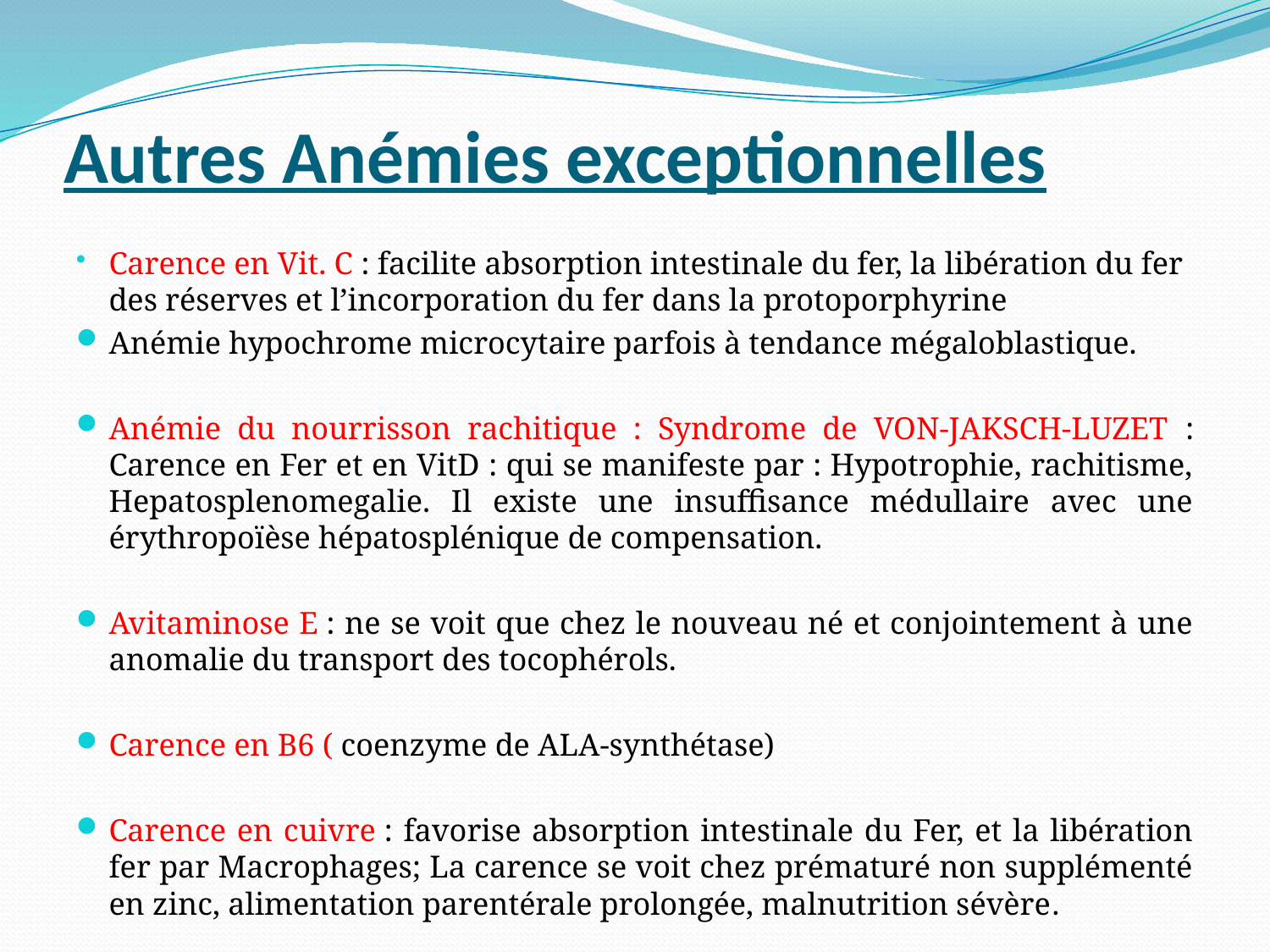

# Autres Anémies exceptionnelles
Carence en Vit. C : facilite absorption intestinale du fer, la libération du fer des réserves et l’incorporation du fer dans la protoporphyrine
Anémie hypochrome microcytaire parfois à tendance mégaloblastique.

Anémie du nourrisson rachitique : Syndrome de VON-JAKSCH-LUZET : Carence en Fer et en VitD : qui se manifeste par : Hypotrophie, rachitisme, Hepatosplenomegalie. Il existe une insuffisance médullaire avec une érythropoïèse hépatosplénique de compensation.

Avitaminose E : ne se voit que chez le nouveau né et conjointement à une anomalie du transport des tocophérols.

Carence en B6 ( coenzyme de ALA-synthétase)

Carence en cuivre : favorise absorption intestinale du Fer, et la libération fer par Macrophages; La carence se voit chez prématuré non supplémenté en zinc, alimentation parentérale prolongée, malnutrition sévère.